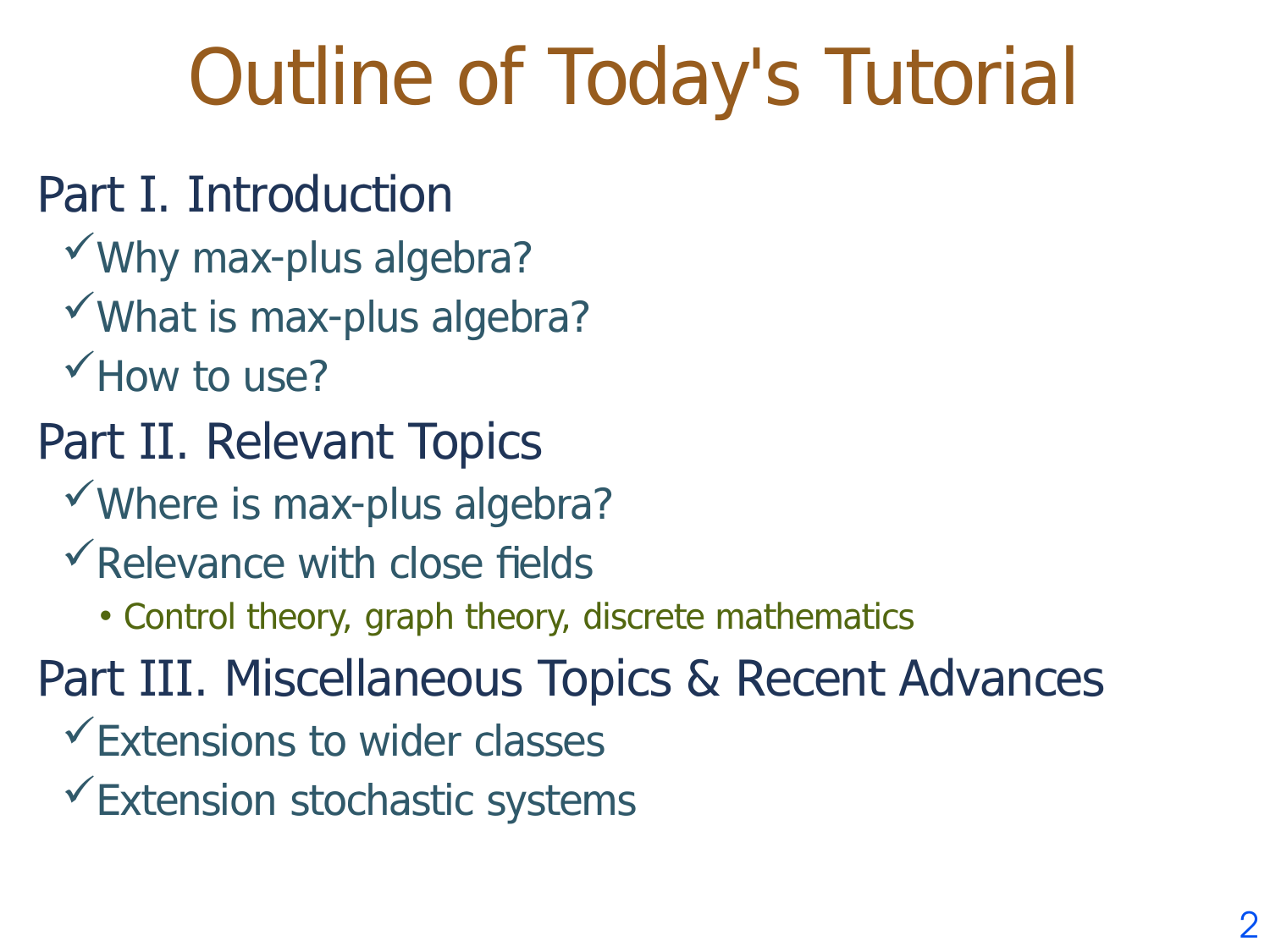

# Outline of Today's Tutorial
Part I. Introduction
Why max-plus algebra?
What is max-plus algebra?
How to use?
Part II. Relevant Topics
Where is max-plus algebra?
Relevance with close fields
Control theory, graph theory, discrete mathematics
Part III. Miscellaneous Topics & Recent Advances
Extensions to wider classes
Extension stochastic systems
2